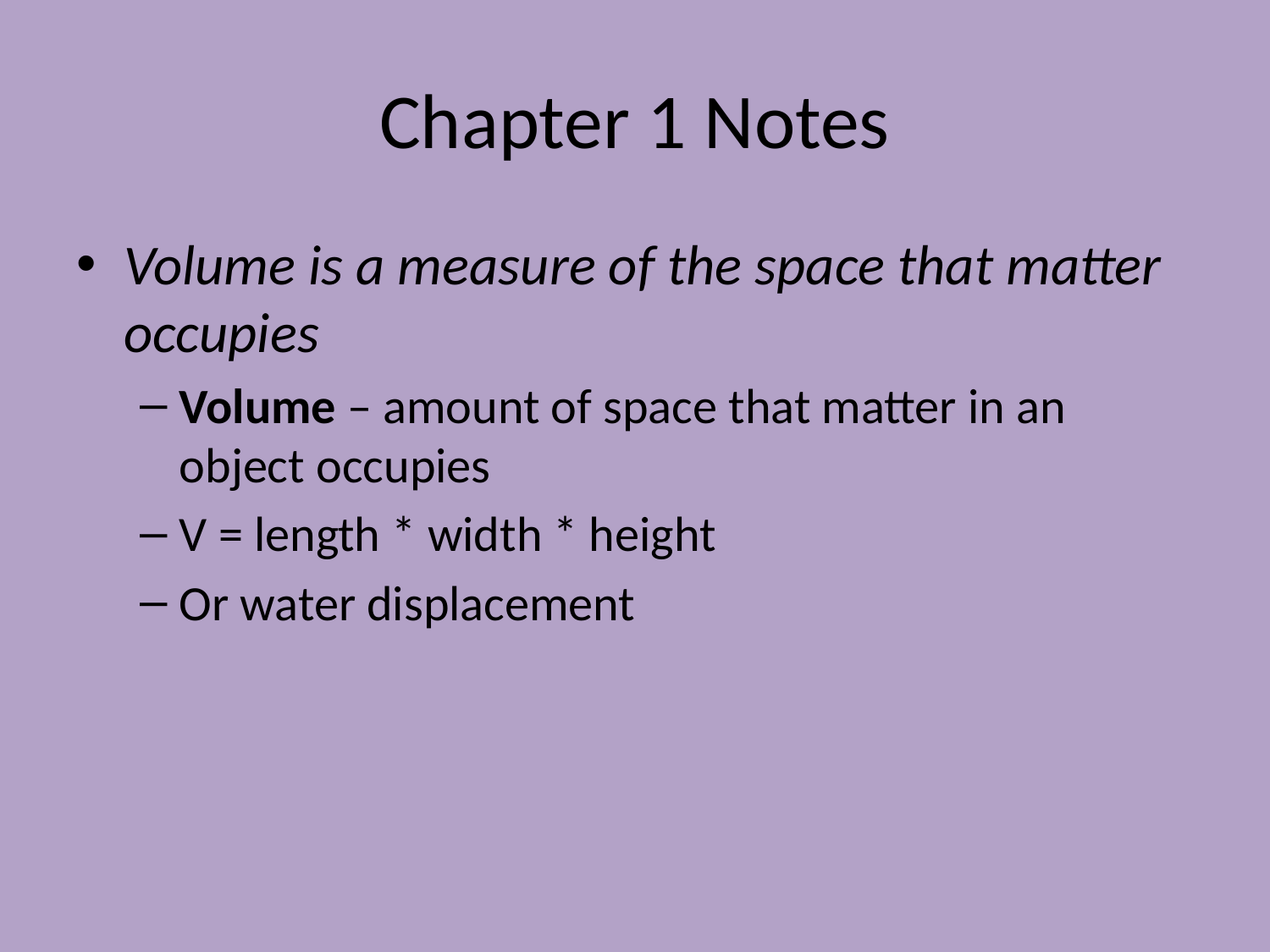

# Chapter 1 Notes
Volume is a measure of the space that matter occupies
Volume – amount of space that matter in an object occupies
V = length * width * height
Or water displacement